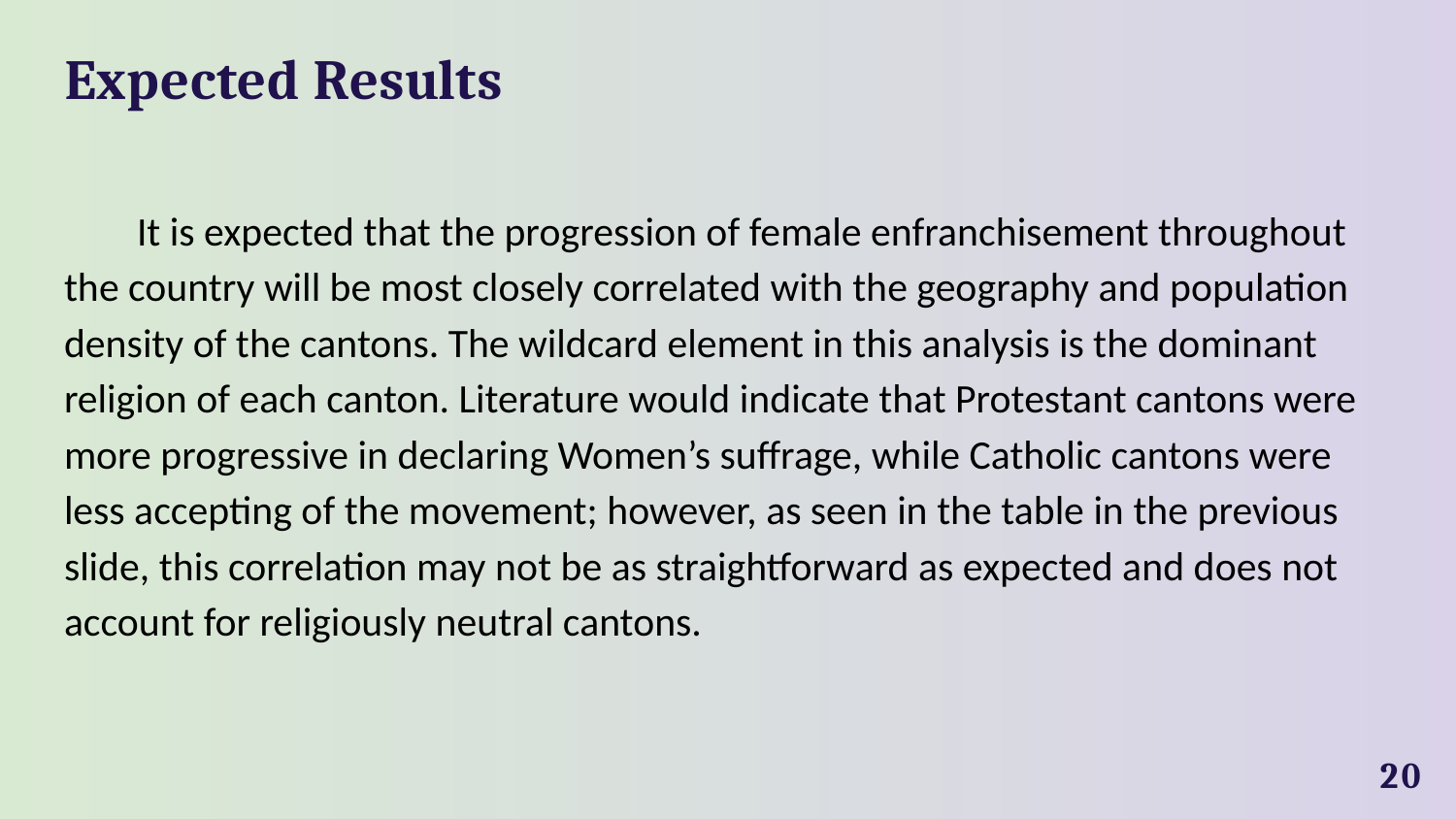

# Expected Results
It is expected that the progression of female enfranchisement throughout the country will be most closely correlated with the geography and population density of the cantons. The wildcard element in this analysis is the dominant religion of each canton. Literature would indicate that Protestant cantons were more progressive in declaring Women’s suffrage, while Catholic cantons were less accepting of the movement; however, as seen in the table in the previous slide, this correlation may not be as straightforward as expected and does not account for religiously neutral cantons.

20